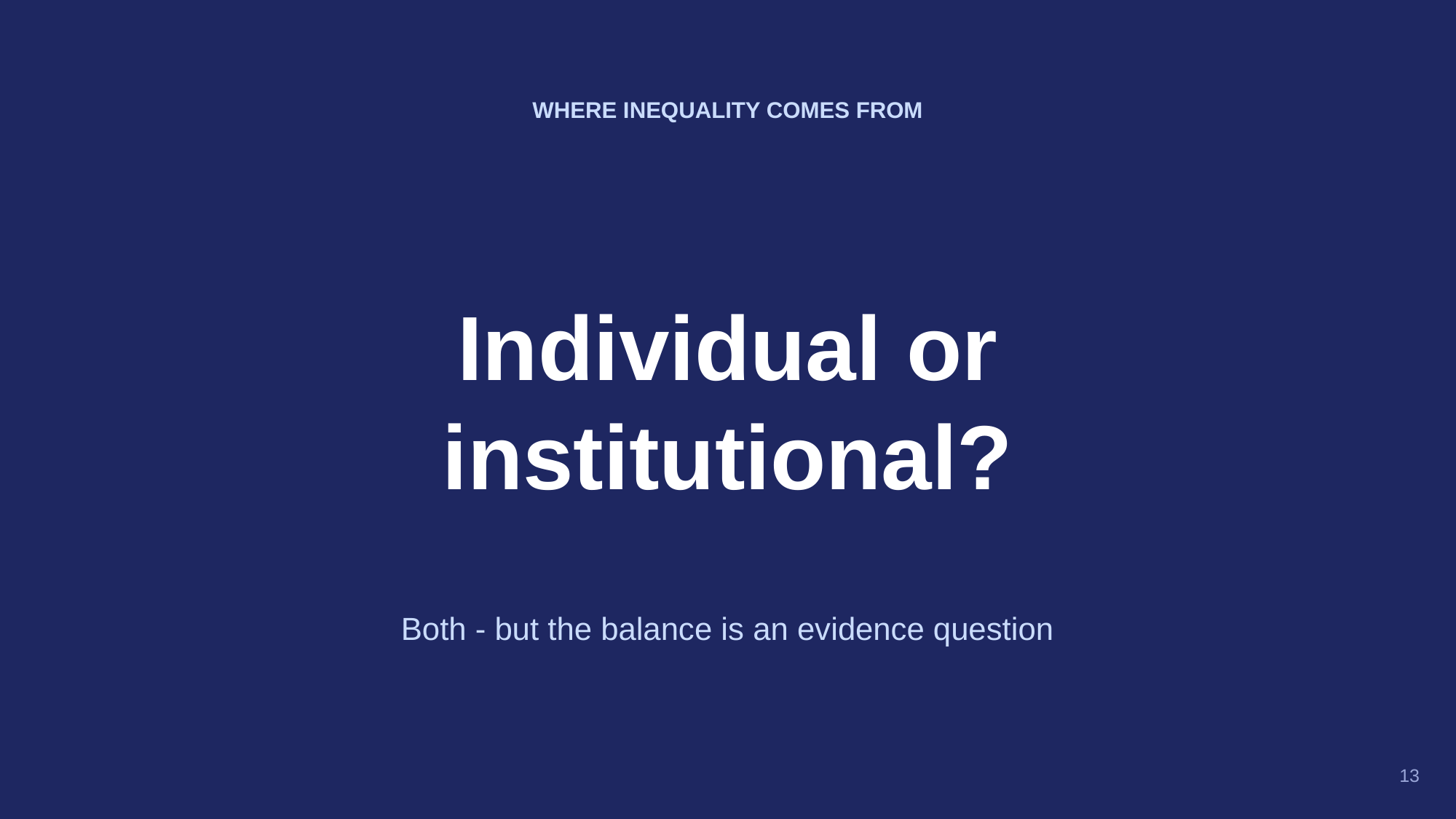

WHERE INEQUALITY COMES FROM
Individual or
institutional?
Both - but the balance is an evidence question
13